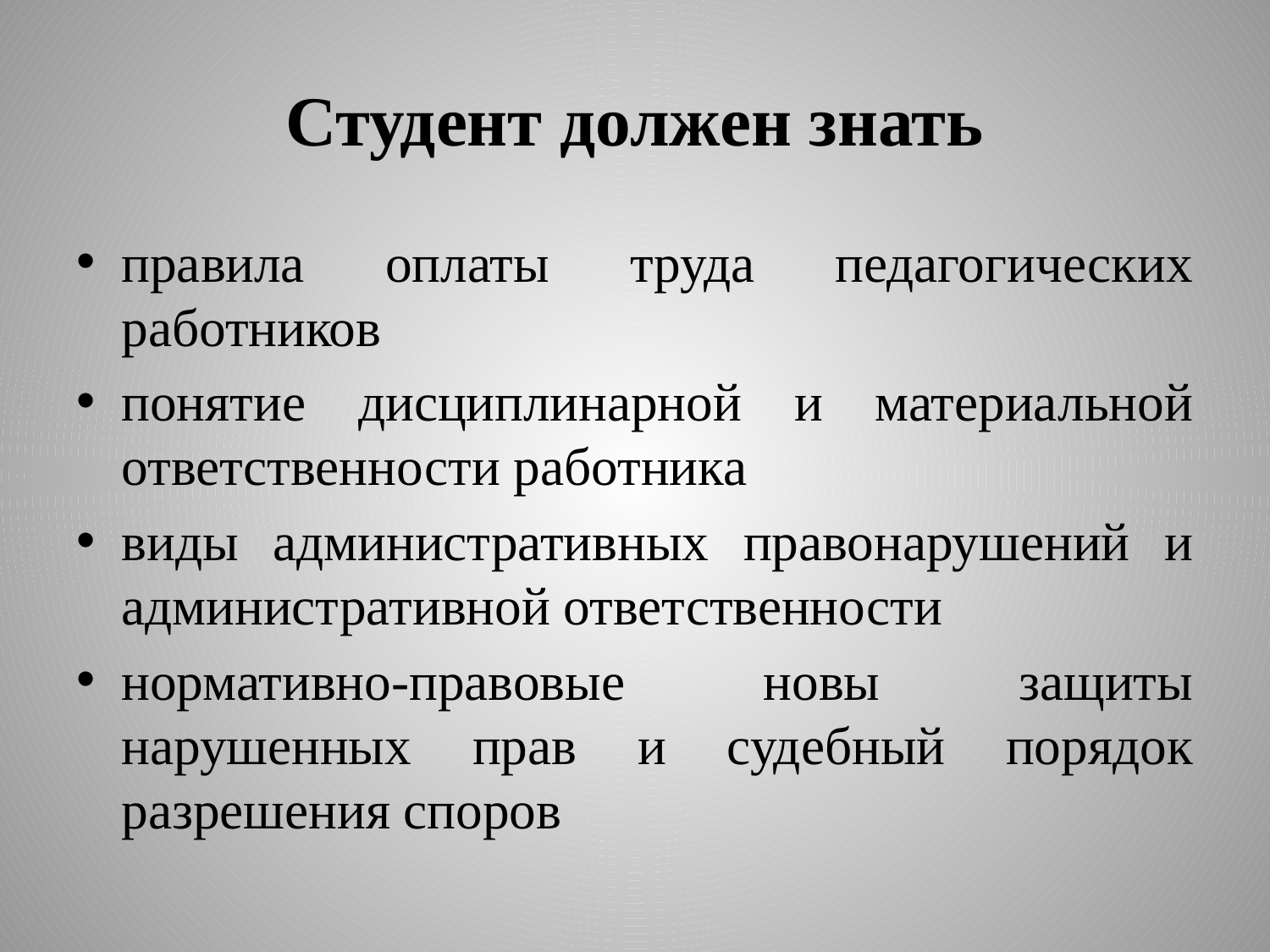

# Студент должен знать
правила оплаты труда педагогических работников
понятие дисциплинарной и материальной ответственности работника
виды административных правонарушений и административной ответственности
нормативно-правовые новы защиты нарушенных прав и судебный порядок разрешения споров